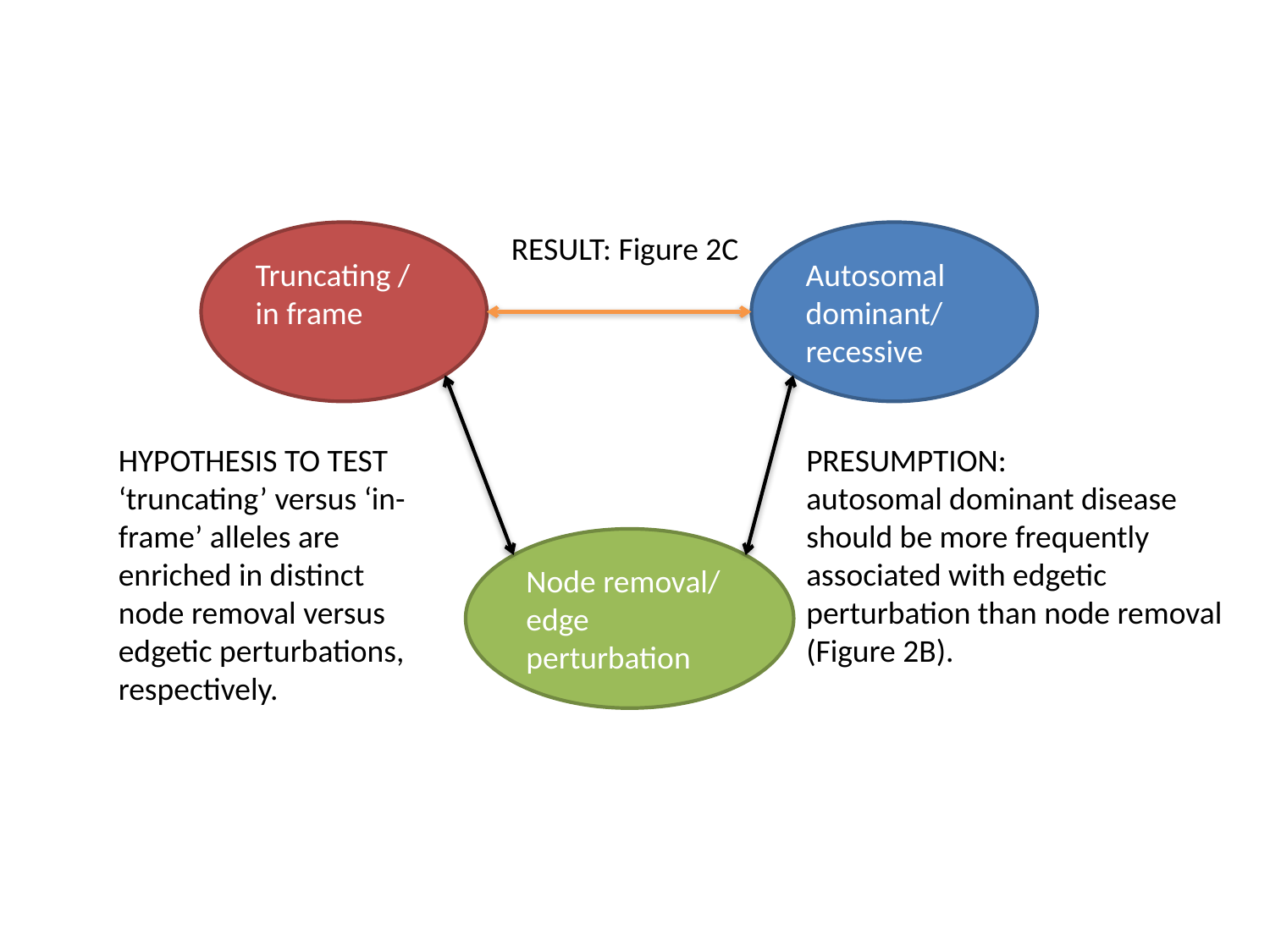

#
Truncating /
in frame

RESULT: Figure 2C
Autosomal dominant/ recessive
PRESUMPTION:
autosomal dominant disease should be more frequently associated with edgetic perturbation than node removal (Figure 2B).
HYPOTHESIS TO TEST
‘truncating’ versus ‘in-frame’ alleles are enriched in distinct node removal versus edgetic perturbations, respectively.
Node removal/ edge perturbation